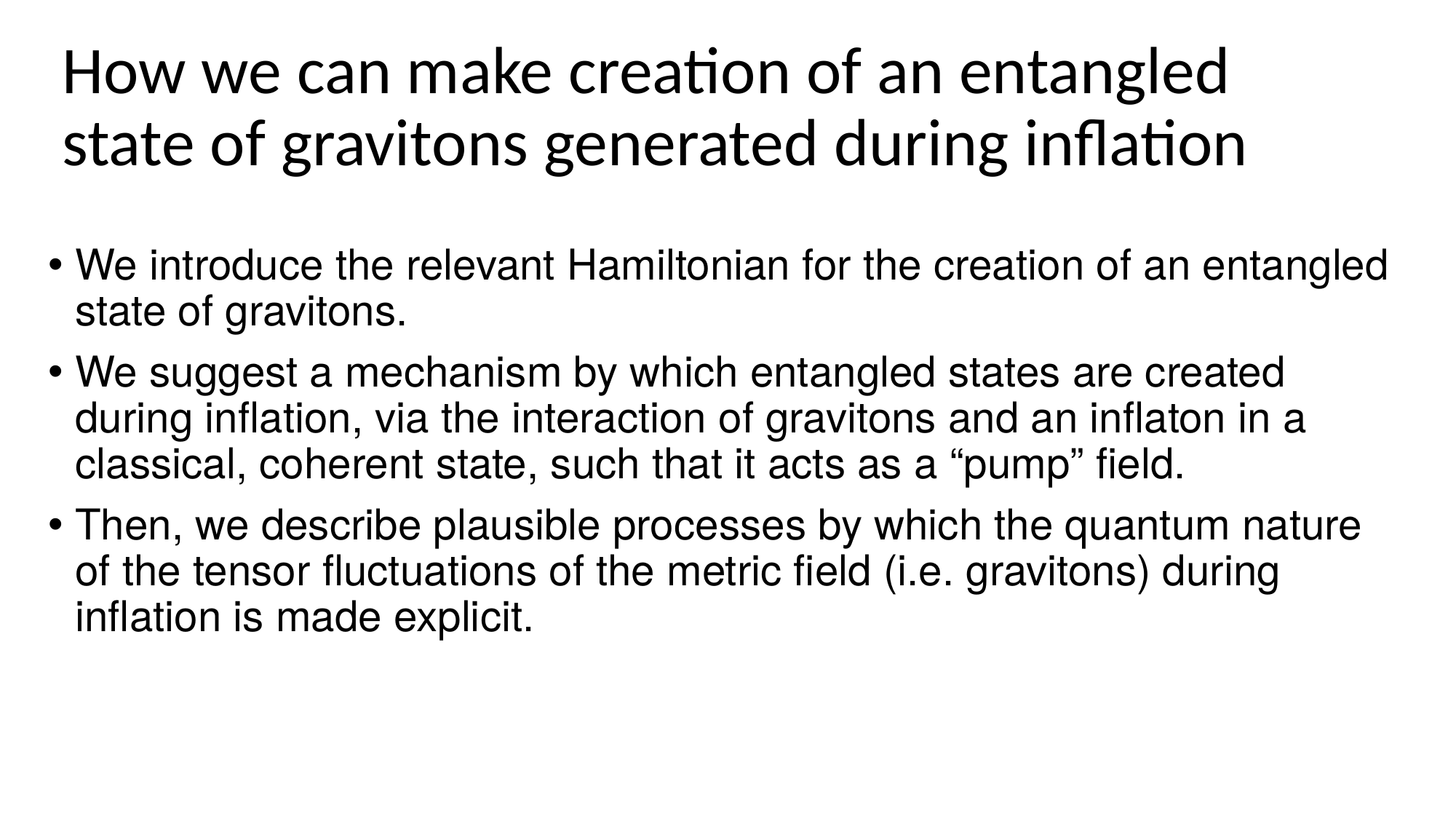

# How we can make creation of an entangled state of gravitons generated during inflation
We introduce the relevant Hamiltonian for the creation of an entangled state of gravitons.
We suggest a mechanism by which entangled states are created during inflation, via the interaction of gravitons and an inflaton in a classical, coherent state, such that it acts as a “pump” field.
Then, we describe plausible processes by which the quantum nature of the tensor fluctuations of the metric field (i.e. gravitons) during inflation is made explicit.